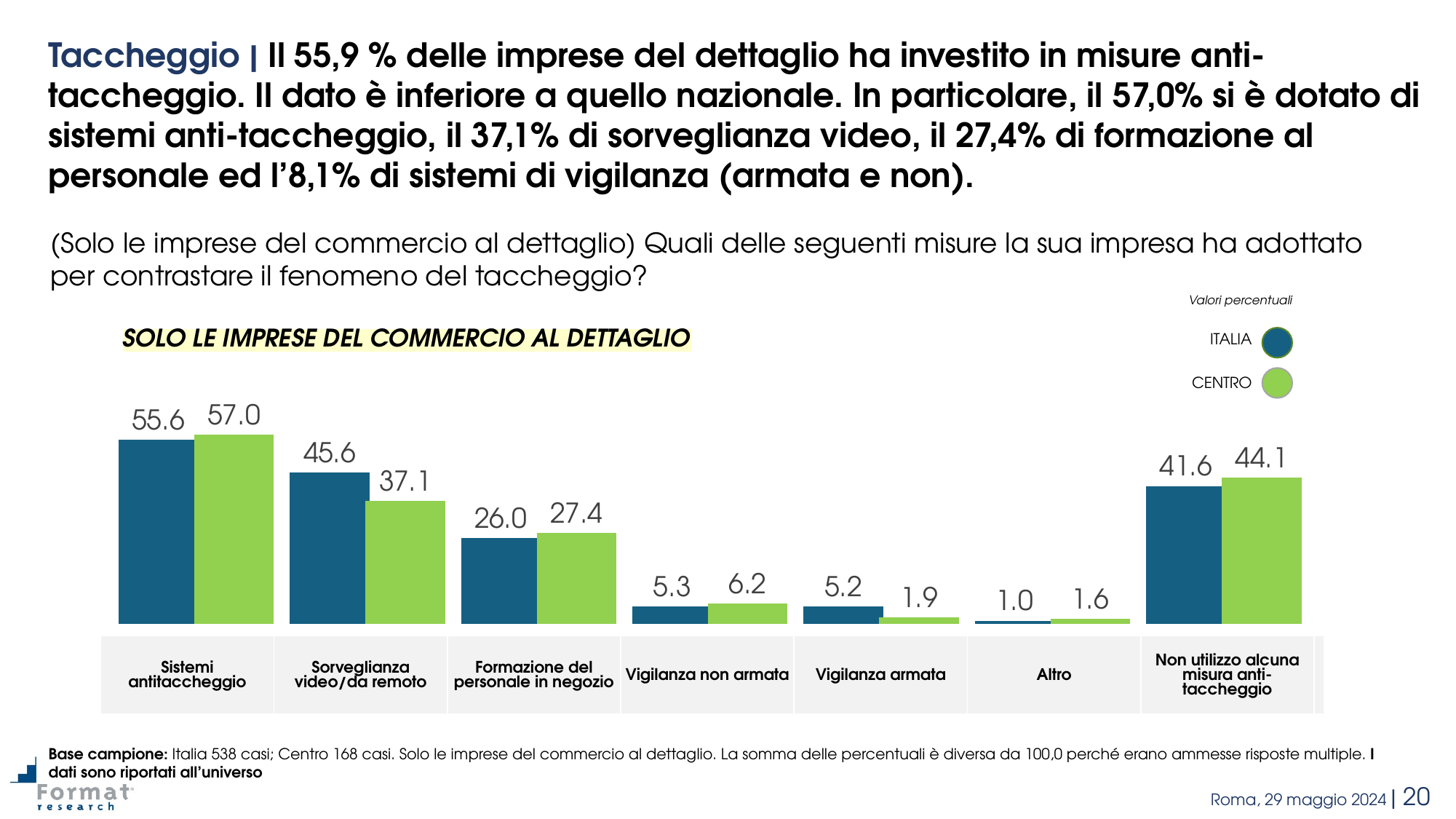

Taccheggio | Il 55,9 % delle imprese del dettaglio ha investito in misure anti-taccheggio. Il dato è inferiore a quello nazionale. In particolare, il 57,0% si è dotato di sistemi anti-taccheggio, il 37,1% di sorveglianza video, il 27,4% di formazione al personale ed l’8,1% di sistemi di vigilanza (armata e non).
(Solo le imprese del commercio al dettaglio) Quali delle seguenti misure la sua impresa ha adottato per contrastare il fenomeno del taccheggio?
Valori percentuali
ITALIA

CENTRO

SOLO LE IMPRESE DEL COMMERCIO AL DETTAGLIO

### Chart

| Category |  |  |
|---|---|---|
| Sistemi antitaccheggio | Sorveglianza video/da remoto | Formazione del personale in negozio | Vigilanza non armata | Vigilanza armata | Altro | Non utilizzo alcuna misura anti-taccheggio |  |
| --- | --- | --- | --- | --- | --- | --- | --- |
Base campione: Italia 538 casi; Centro 168 casi. Solo le imprese del commercio al dettaglio. La somma delle percentuali è diversa da 100,0 perché erano ammesse risposte multiple. I dati sono riportati all’universo